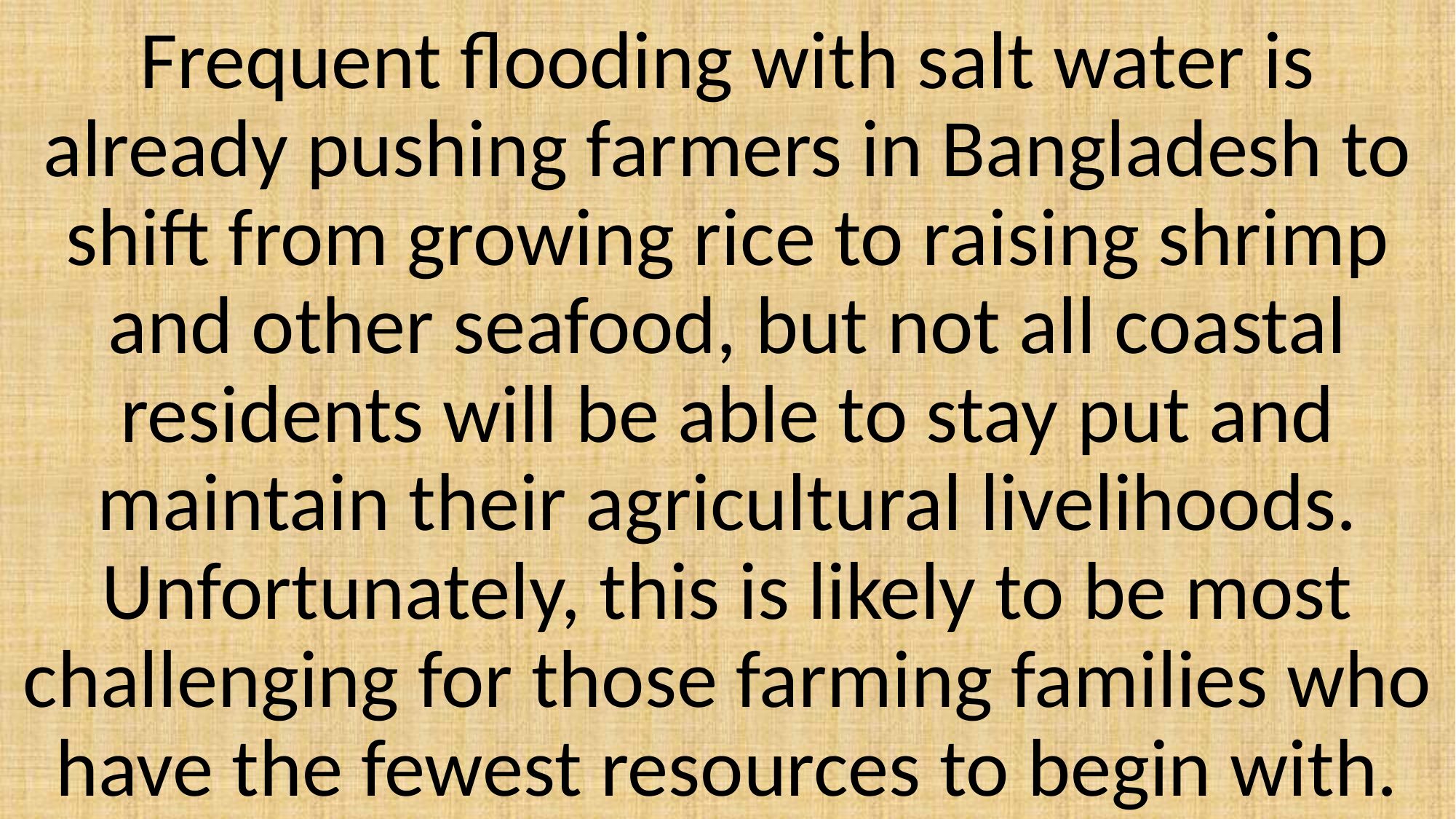

# Frequent flooding with salt water is already pushing farmers in Bangladesh to shift from growing rice to raising shrimp and other seafood, but not all coastal residents will be able to stay put and maintain their agricultural livelihoods. Unfortunately, this is likely to be most challenging for those farming families who have the fewest resources to begin with.